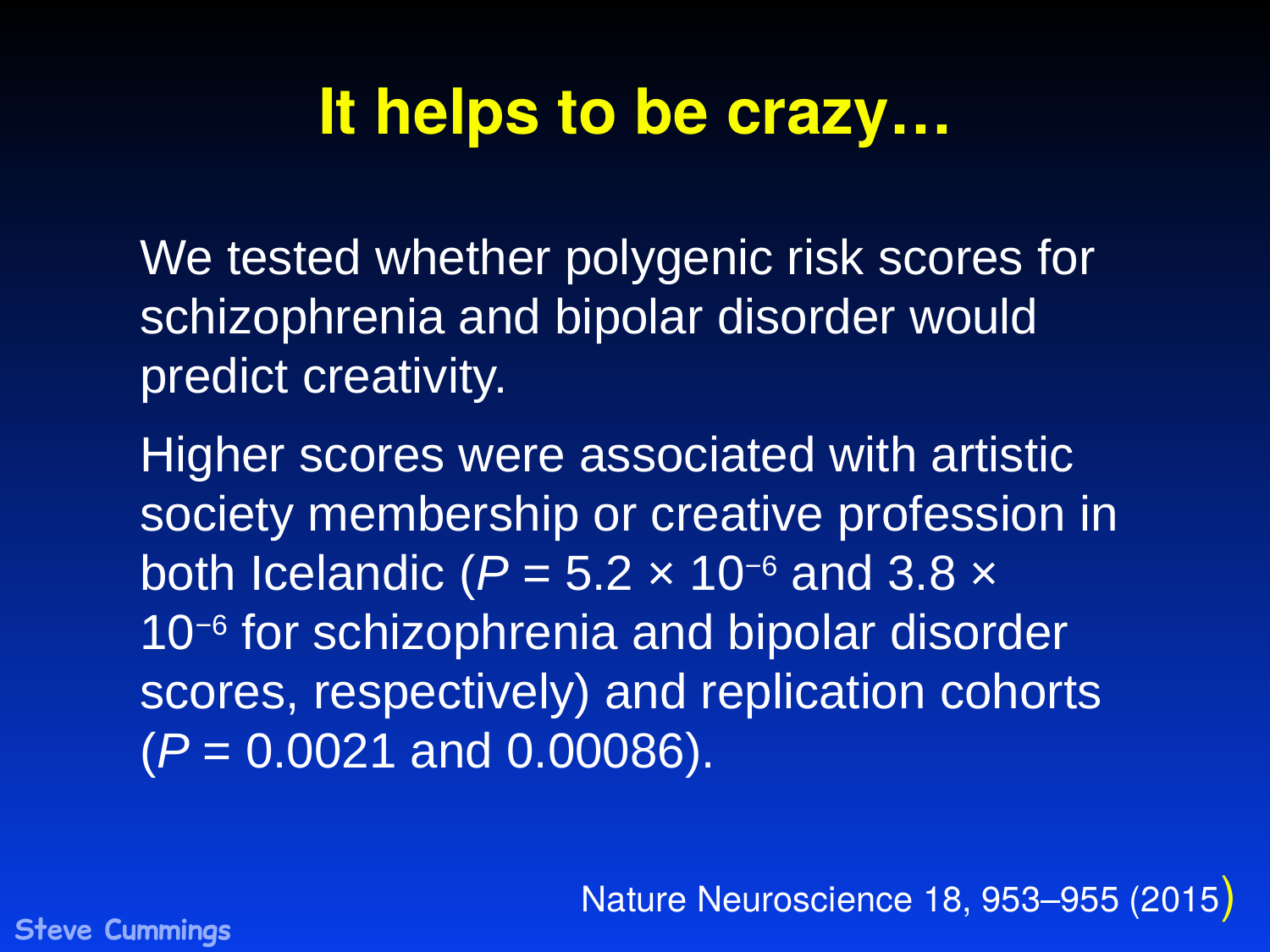

# It helps to be crazy…
We tested whether polygenic risk scores for schizophrenia and bipolar disorder would predict creativity.
Higher scores were associated with artistic society membership or creative profession in both Icelandic (P = 5.2 × 10−6 and 3.8 × 10−6 for schizophrenia and bipolar disorder scores, respectively) and replication cohorts (P = 0.0021 and 0.00086).
Nature Neuroscience 18, 953–955 (2015)